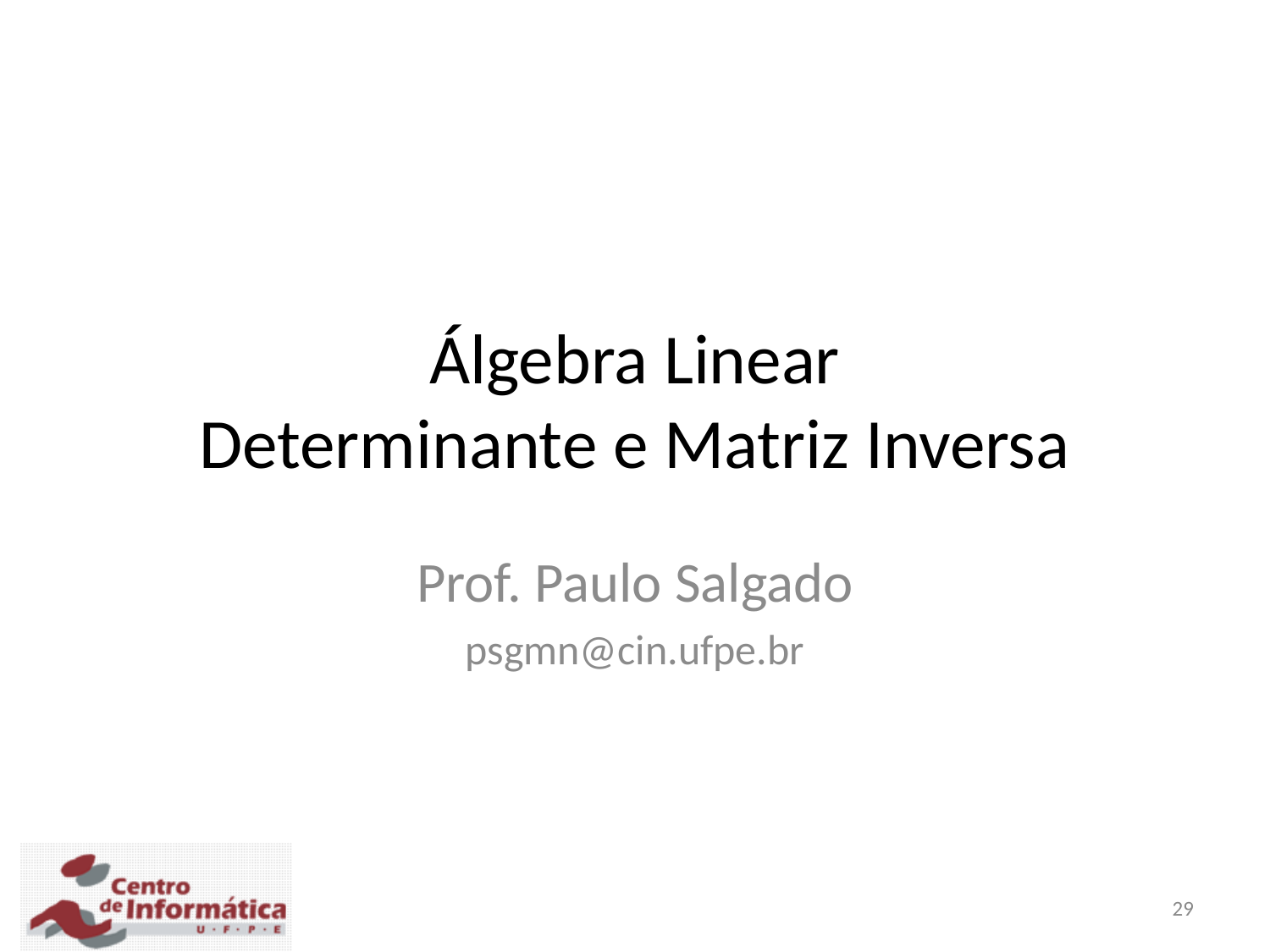

# Álgebra Linear Determinante e Matriz Inversa
Prof. Paulo Salgado
psgmn@cin.ufpe.br
29